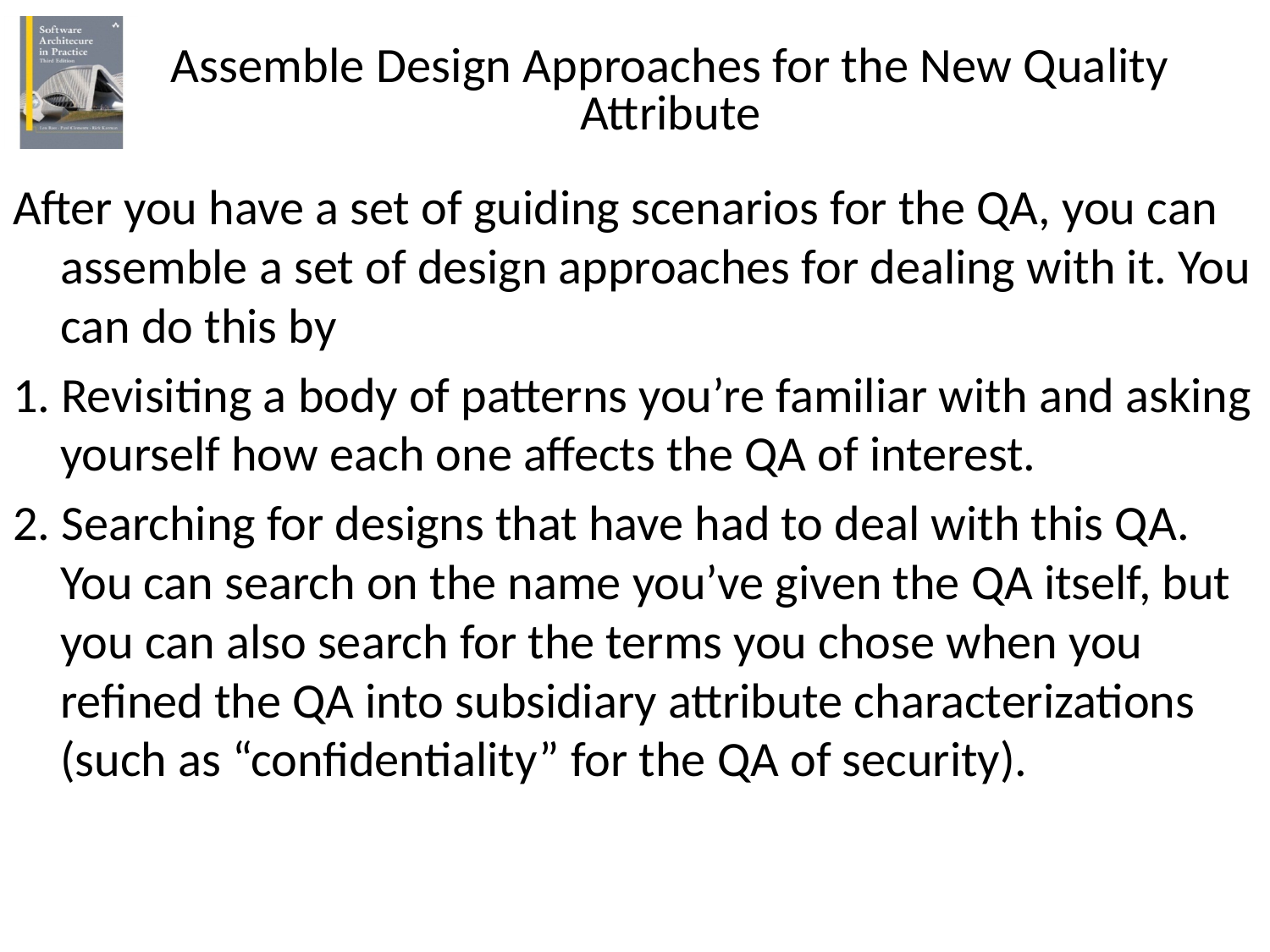

# Assemble Design Approaches for the New Quality Attribute
After you have a set of guiding scenarios for the QA, you can assemble a set of design approaches for dealing with it. You can do this by
1. Revisiting a body of patterns you’re familiar with and asking yourself how each one affects the QA of interest.
2. Searching for designs that have had to deal with this QA. You can search on the name you’ve given the QA itself, but you can also search for the terms you chose when you refined the QA into subsidiary attribute characterizations (such as “confidentiality” for the QA of security).